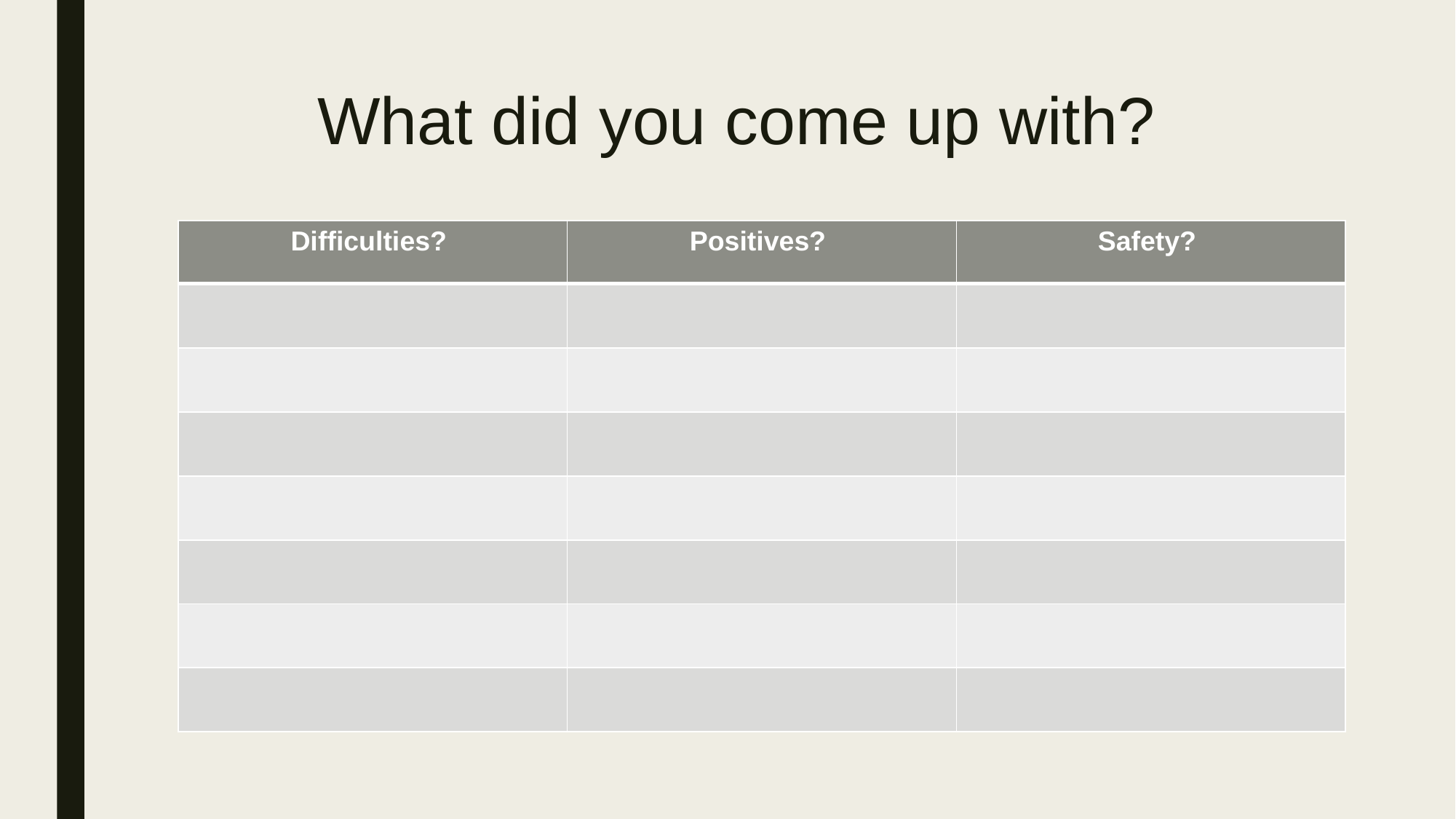

# What did you come up with?
| Difficulties? | Positives? | Safety? |
| --- | --- | --- |
|  |  |  |
|  |  |  |
|  |  |  |
|  |  |  |
|  |  |  |
|  |  |  |
|  |  |  |